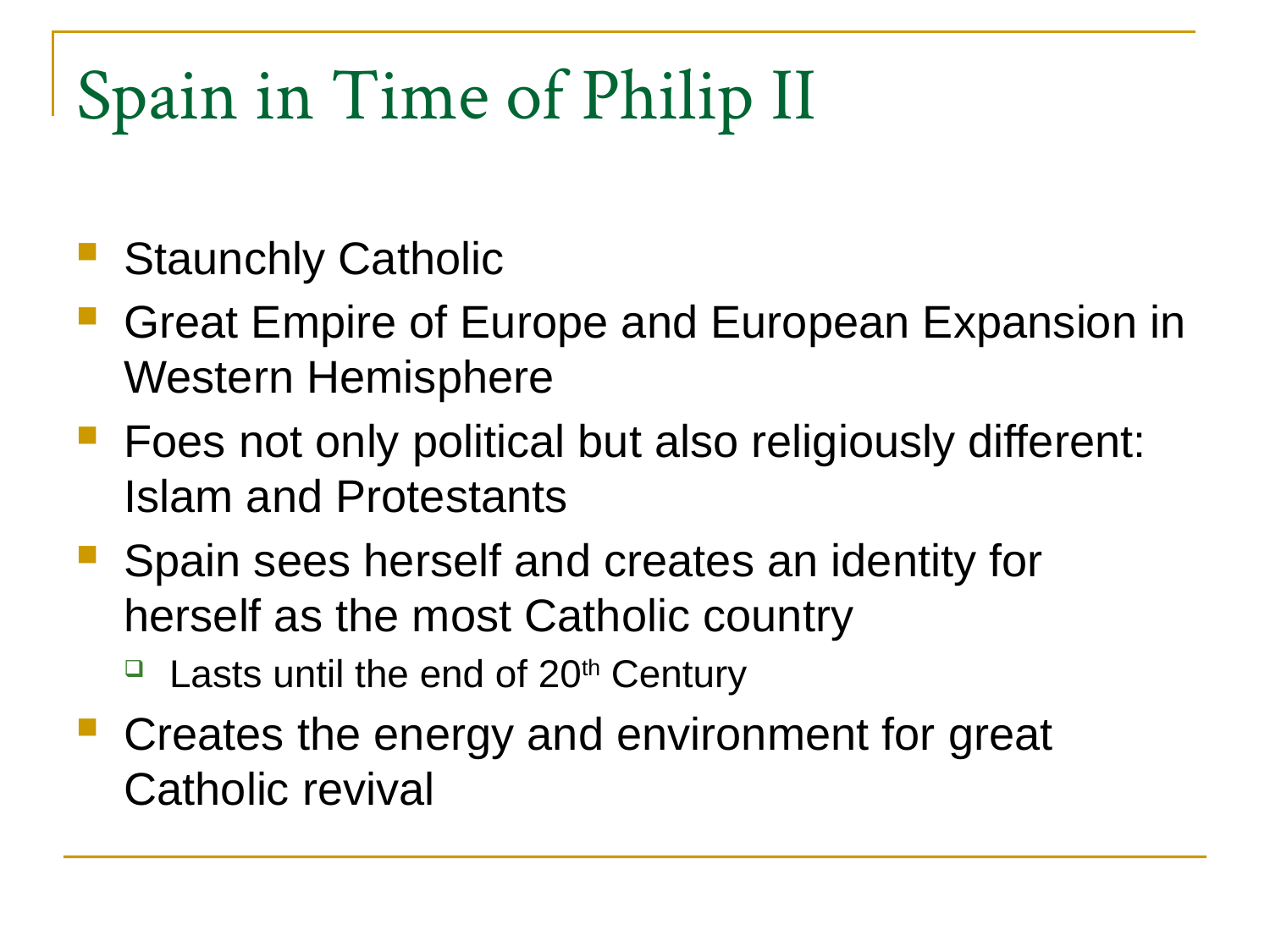

# Spain in Time of Philip II
Staunchly Catholic
Great Empire of Europe and European Expansion in Western Hemisphere
Foes not only political but also religiously different: Islam and Protestants
Spain sees herself and creates an identity for herself as the most Catholic country
Lasts until the end of 20th Century
Creates the energy and environment for great Catholic revival